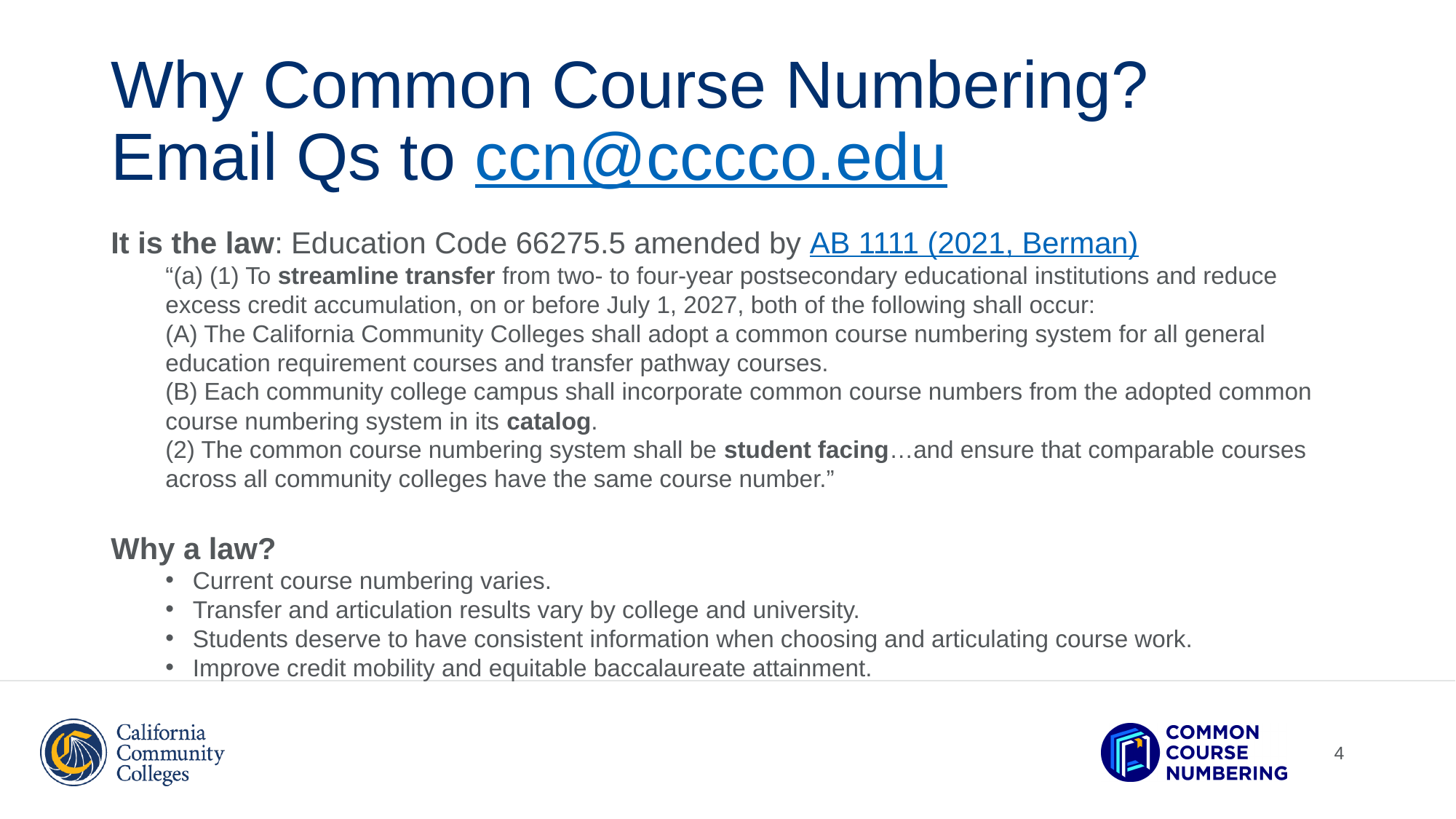

# Why Common Course Numbering? Email Qs to ccn@cccco.edu
It is the law: Education Code 66275.5 amended by AB 1111 (2021, Berman)
“(a) (1) To streamline transfer from two- to four-year postsecondary educational institutions and reduce excess credit accumulation, on or before July 1, 2027, both of the following shall occur:
(A) The California Community Colleges shall adopt a common course numbering system for all general education requirement courses and transfer pathway courses.
(B) Each community college campus shall incorporate common course numbers from the adopted common course numbering system in its catalog.
(2) The common course numbering system shall be student facing…and ensure that comparable courses across all community colleges have the same course number.”

Why a law?
Current course numbering varies.
Transfer and articulation results vary by college and university.
Students deserve to have consistent information when choosing and articulating course work.
Improve credit mobility and equitable baccalaureate attainment.

4